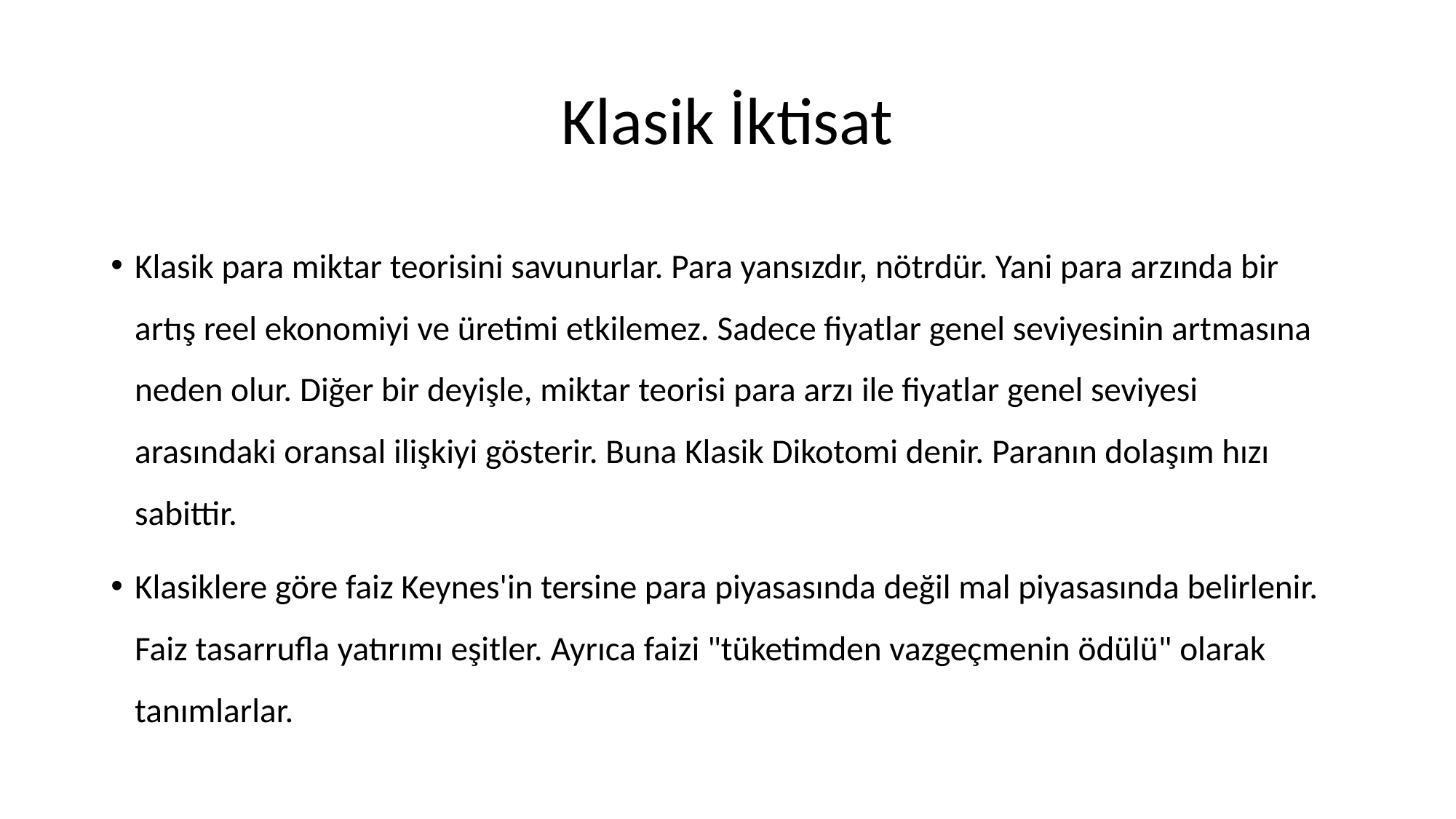

# Klasik İktisat
Klasik para miktar teorisini savunurlar. Para yansızdır, nötrdür. Yani para arzında bir artış reel ekonomiyi ve üretimi etkilemez. Sadece fiyatlar genel seviyesinin artmasına neden olur. Diğer bir deyişle, miktar teorisi para arzı ile fiyatlar genel seviyesi arasındaki oransal ilişkiyi gösterir. Buna Klasik Dikotomi denir. Paranın dolaşım hızı  sabittir.
Klasiklere göre faiz Keynes'in tersine para piyasasında değil mal piyasasında belirlenir. Faiz tasarrufla yatırımı eşitler. Ayrıca faizi "tüketimden vazgeçmenin ödülü" olarak tanımlarlar.